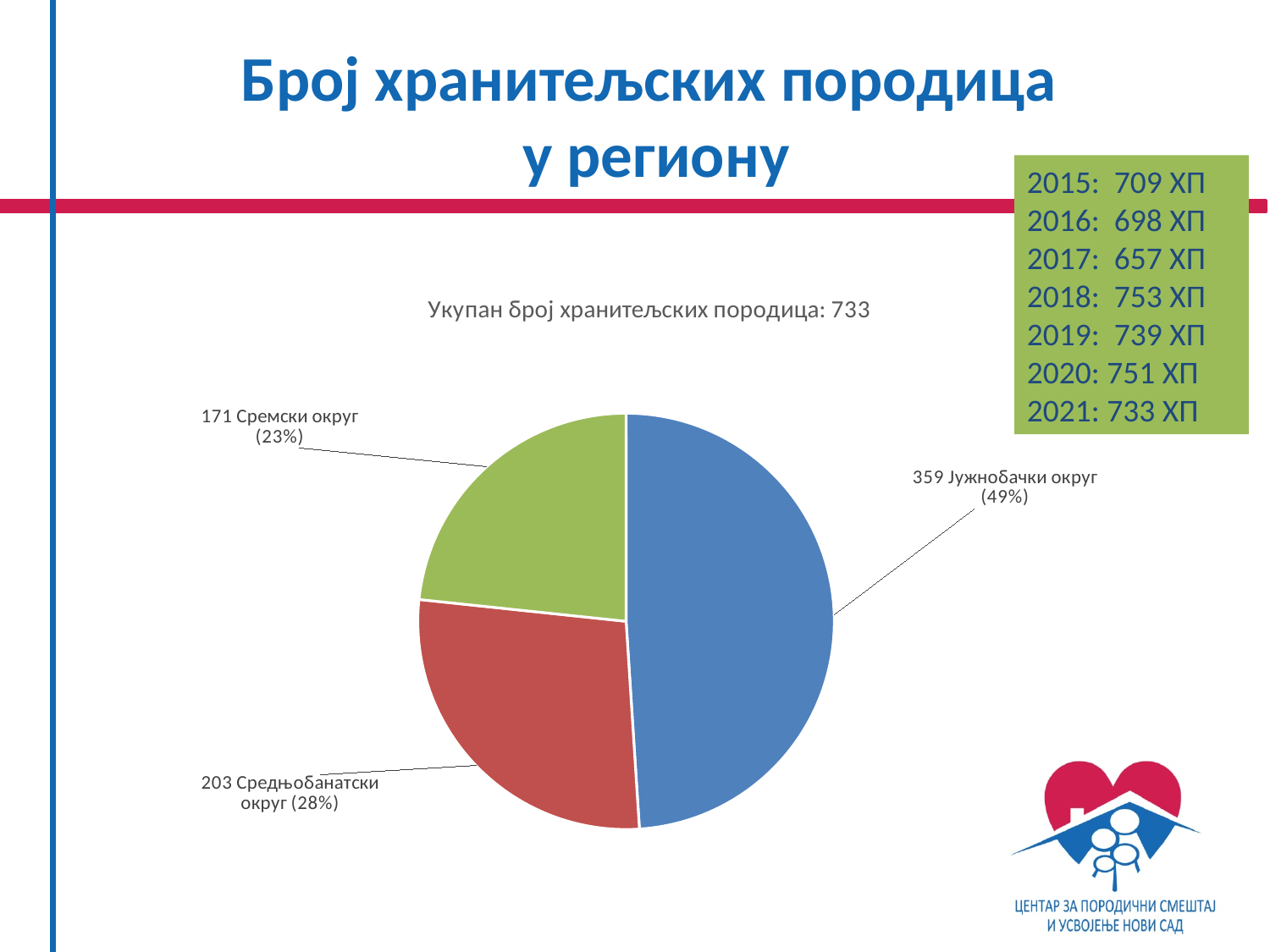

Број хранитељских породица
у региону
2015:  709 ХП
2016:  698 ХП
2017:  657 ХП
2018:  753 ХП
2019:  739 ХП
2020: 751 ХП
2021: 733 ХП

### Chart: Укупан број хранитељских породица: 733

| Category |  |
|---|---|

### Chart

| Category |
|---|